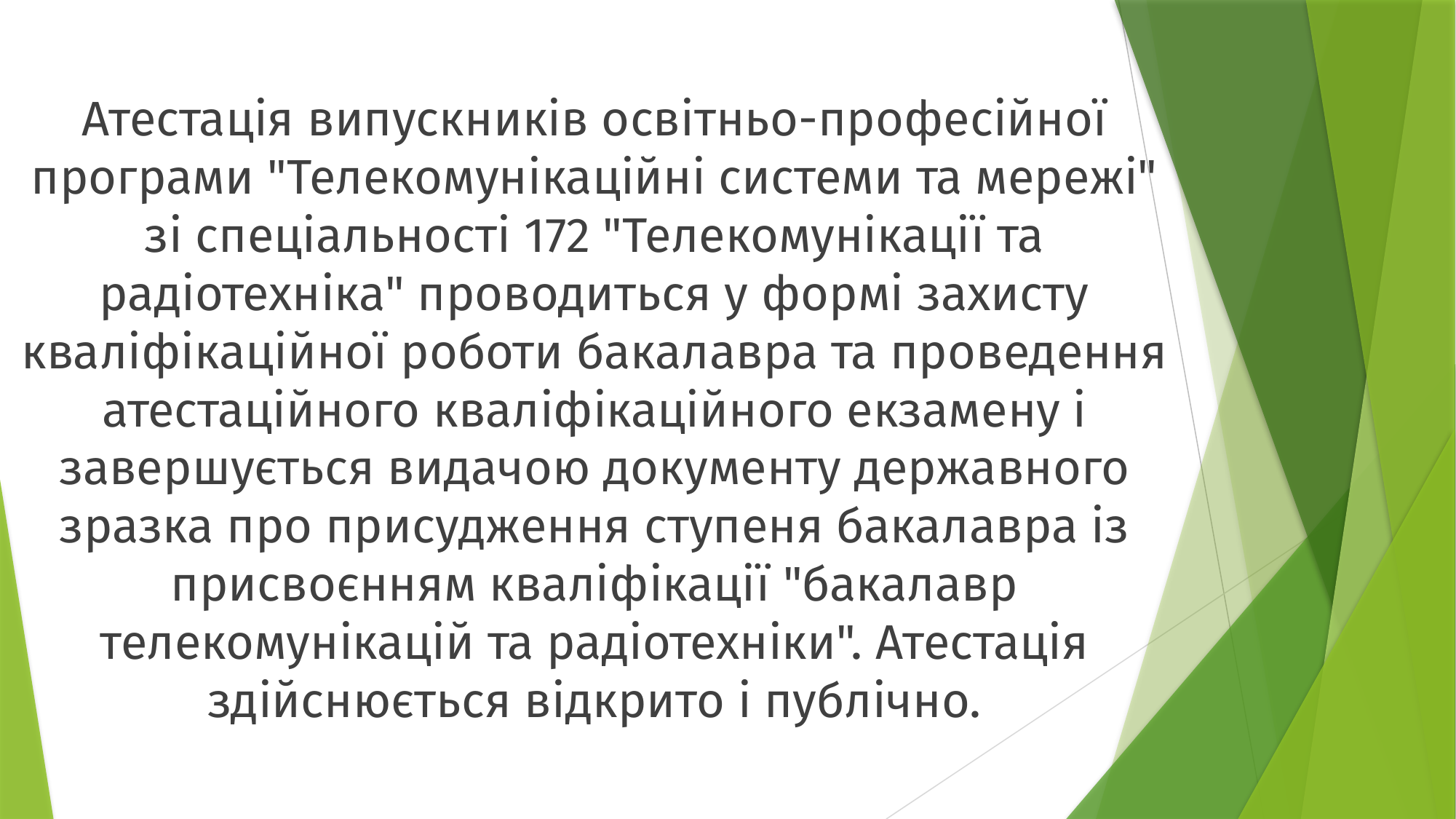

Атестація випускників освітньо-професійної програми "Телекомунікаційні системи та мережі" зі спеціальності 172 "Телекомунікації та радіотехніка" проводиться у формі захисту кваліфікаційної роботи бакалавра та проведення атестаційного кваліфікаційного екзамену і завершується видачою документу державного зразка про присудження ступеня бакалавра із присвоєнням кваліфікації "бакалавр телекомунікацій та радіотехніки". Атестація здійснюється відкрито і публічно.